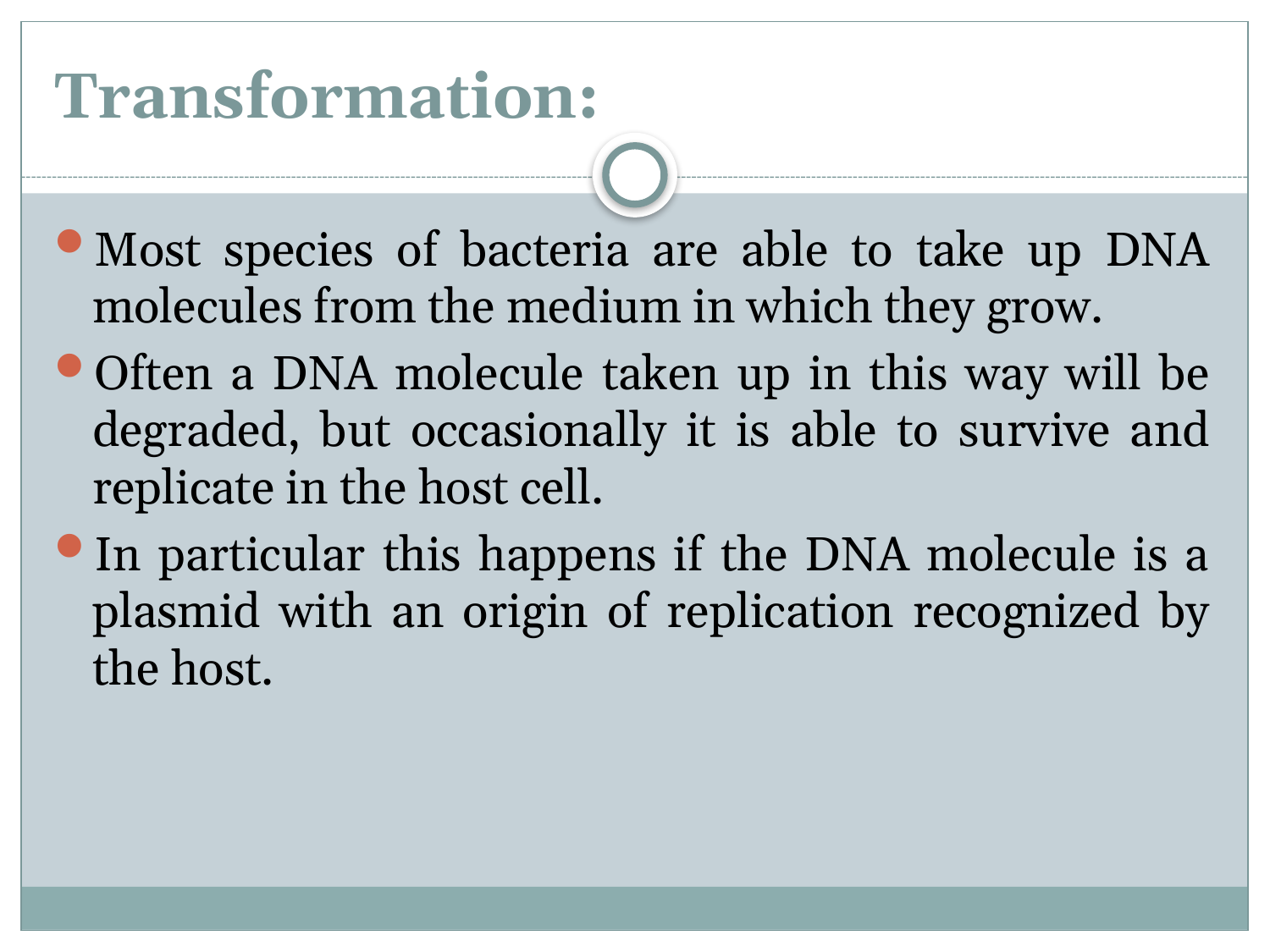

# Transformation:
Most species of bacteria are able to take up DNA molecules from the medium in which they grow.
Often a DNA molecule taken up in this way will be degraded, but occasionally it is able to survive and replicate in the host cell.
In particular this happens if the DNA molecule is a plasmid with an origin of replication recognized by the host.